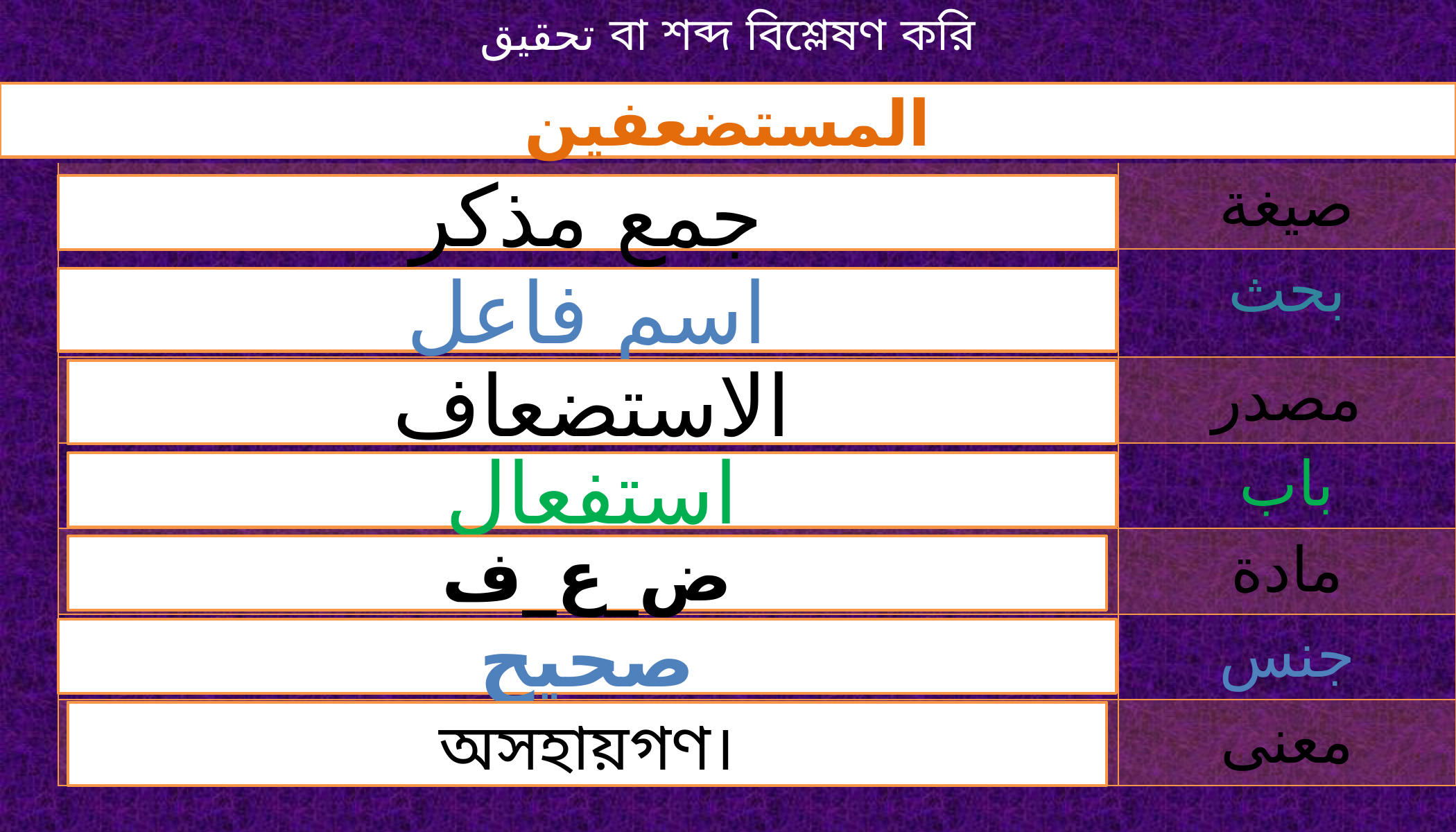

تحقيق বা শব্দ বিশ্লেষণ করি
المستضعفين
|  |  |
| --- | --- |
|  | صيغة |
|  | بحث |
|  | مصدر |
|  | باب |
|  | مادة |
|  | جنس |
|  | معنى |

جمع مذكر
اسم فاعل
الاستضعاف
استفعال
ض_ع_ف
صحيح
অসহায়গণ।